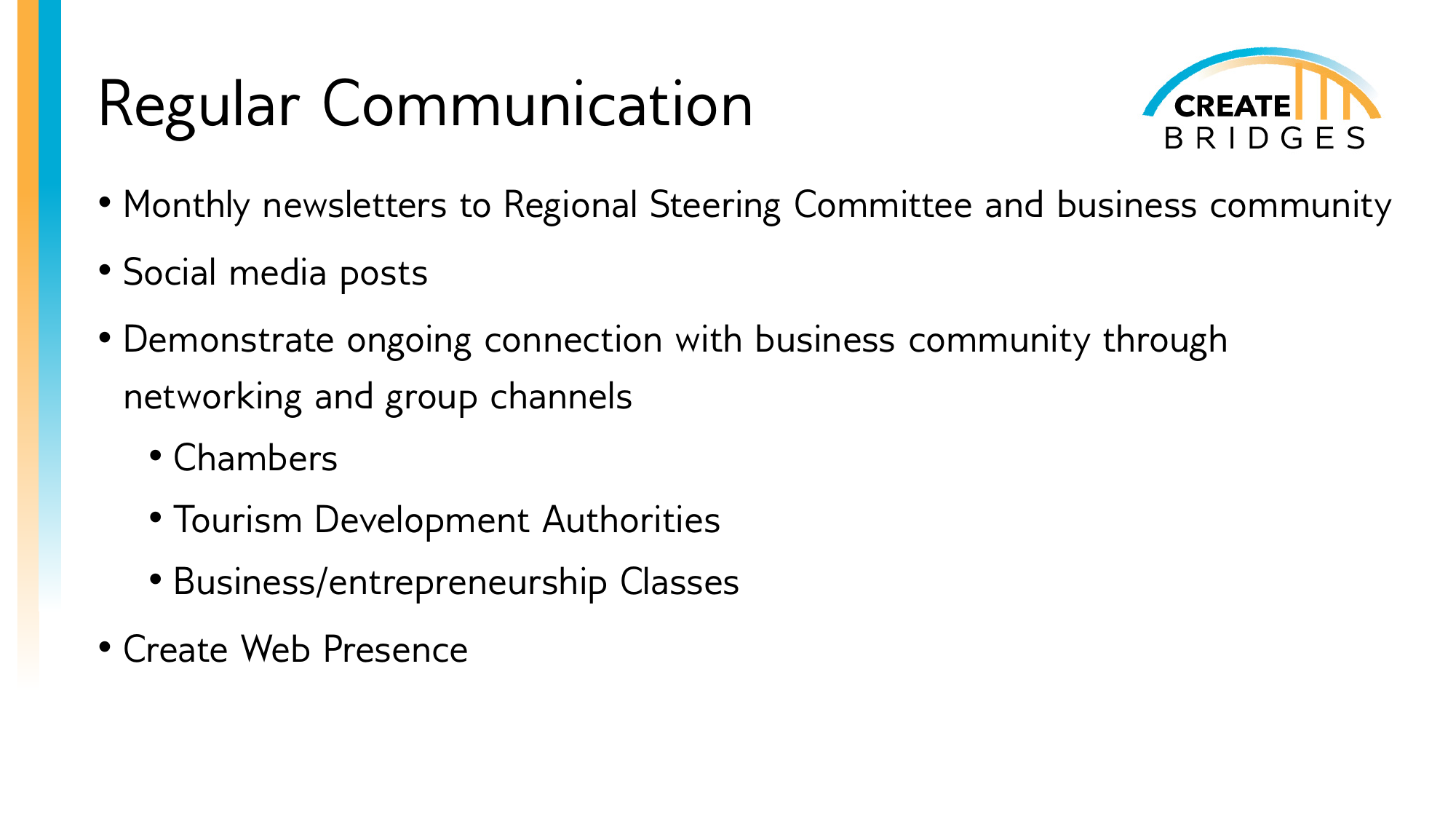

# Regular Communication
Monthly newsletters to Regional Steering Committee and business community
Social media posts
Demonstrate ongoing connection with business community through networking and group channels
Chambers
Tourism Development Authorities
Business/entrepreneurship Classes
Create Web Presence